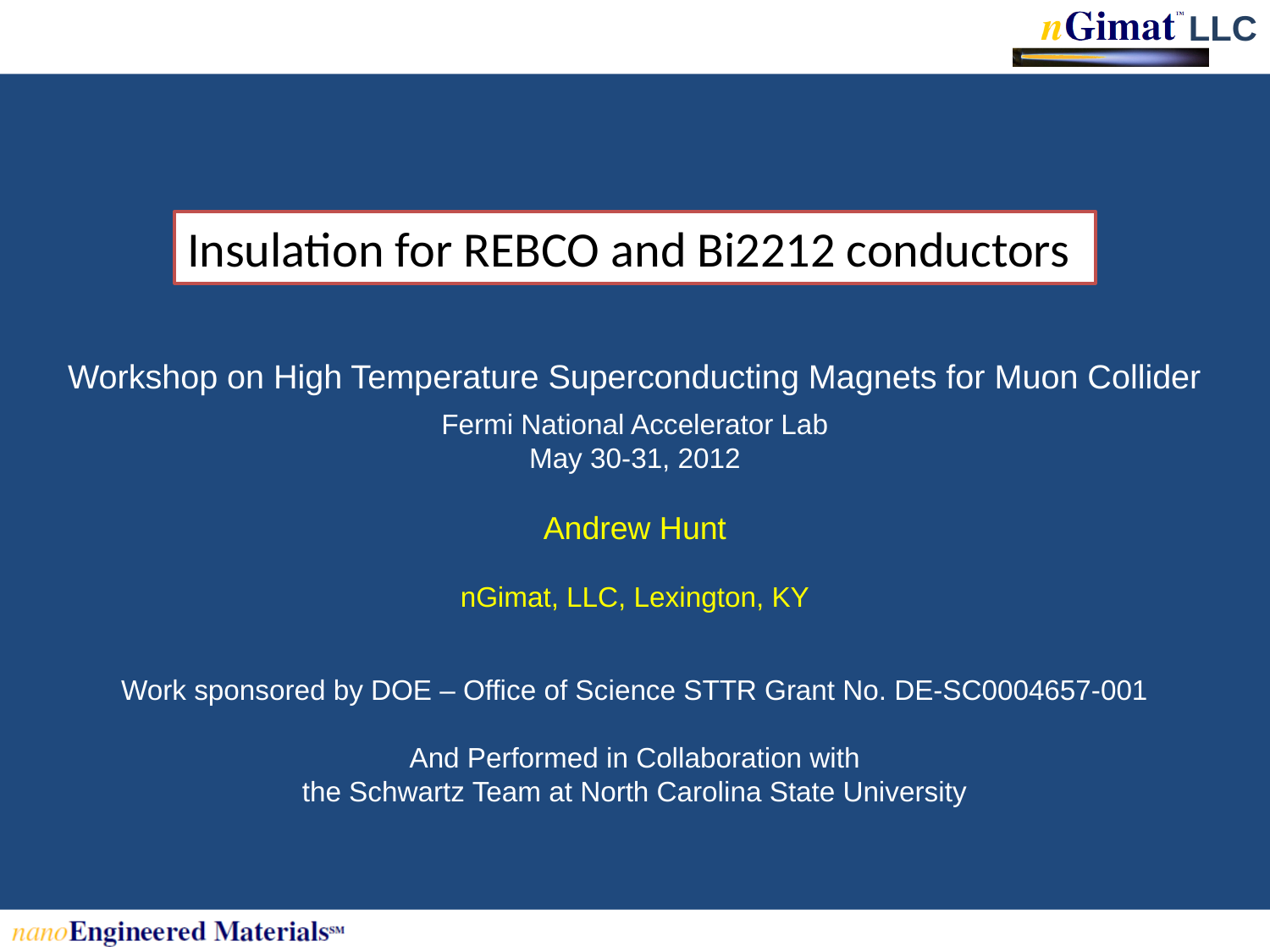

Insulation for REBCO and Bi2212 conductors
Workshop on High Temperature Superconducting Magnets for Muon Collider
Fermi National Accelerator Lab
May 30-31, 2012

Andrew Hunt

nGimat, LLC, Lexington, KY

Work sponsored by DOE – Office of Science STTR Grant No. DE-SC0004657-001

And Performed in Collaboration with
the Schwartz Team at North Carolina State University